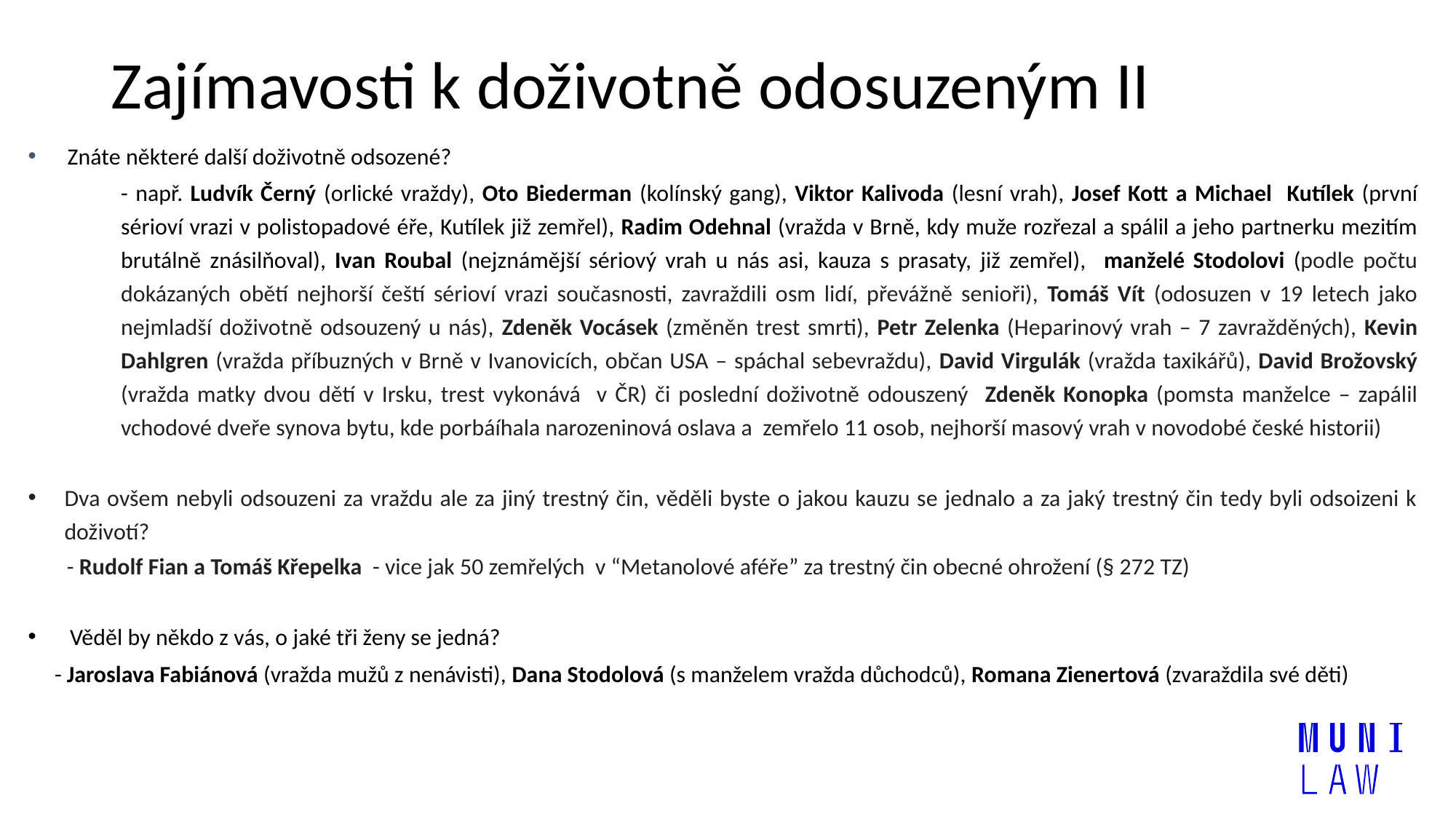

# Zajímavosti k doživotně odosuzeným II
Znáte některé další doživotně odsozené?
	- např. Ludvík Černý (orlické vraždy), Oto Biederman (kolínský gang), Viktor Kalivoda (lesní vrah), Josef Kott a Michael  Kutílek (první sérioví vrazi v polistopadové éře, Kutílek již zemřel), Radim Odehnal (vražda v Brně, kdy muže rozřezal a spálil a jeho partnerku mezitím brutálně znásilňoval), Ivan Roubal (nejznámější sériový vrah u nás asi, kauza s prasaty, již zemřel),  manželé Stodolovi (podle počtu dokázaných obětí nejhorší čeští sérioví vrazi současnosti, zavraždili osm lidí, převážně senioři), Tomáš Vít (odosuzen v 19 letech jako nejmladší doživotně odsouzený u nás), Zdeněk Vocásek (změněn trest smrti), Petr Zelenka (Heparinový vrah – 7 zavražděných), Kevin Dahlgren (vražda příbuzných v Brně v Ivanovicích, občan USA – spáchal sebevraždu), David Virgulák (vražda taxikářů), David Brožovský (vražda matky dvou dětí v Irsku, trest vykonává  v ČR) či poslední doživotně odouszený  Zdeněk Konopka (pomsta manželce – zapálil vchodové dveře synova bytu, kde porbáíhala narozeninová oslava a  zemřelo 11 osob, nejhorší masový vrah v novodobé české historii)

Dva ovšem nebyli odsouzeni za vraždu ale za jiný trestný čin, věděli byste o jakou kauzu se jednalo a za jaký trestný čin tedy byli odsoizeni k doživotí?
       - Rudolf Fian a Tomáš Křepelka  - vice jak 50 zemřelých  v “Metanolové aféře” za trestný čin obecné ohrožení (§ 272 TZ)

Věděl by někdo z vás, o jaké tři ženy se jedná?
     - Jaroslava Fabiánová (vražda mužů z nenávisti), Dana Stodolová (s manželem vražda důchodců), Romana Zienertová (zvaraždila své děti)